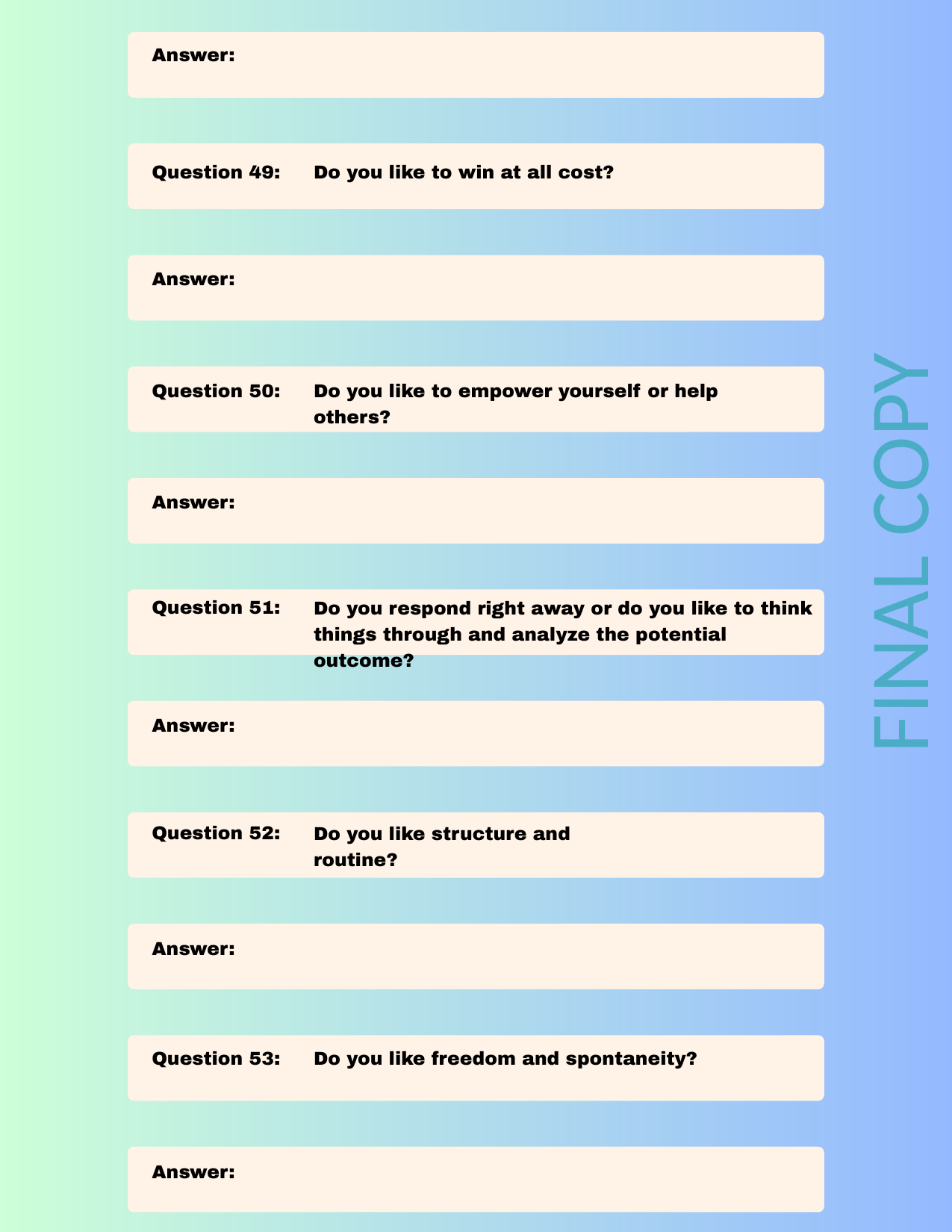

Answer:

Question 49:
Do you like to win at all cost?

Answer:

Question 50:
Do you like to empower yourself or help others?

Answer:
FINAL COPY

Question 51:
Do you respond right away or do you like to think
things through and analyze the potential outcome?

Answer:

Question 52:
Do you like structure and routine?

Answer:

Question 53:
Do you like freedom and spontaneity?

Answer: